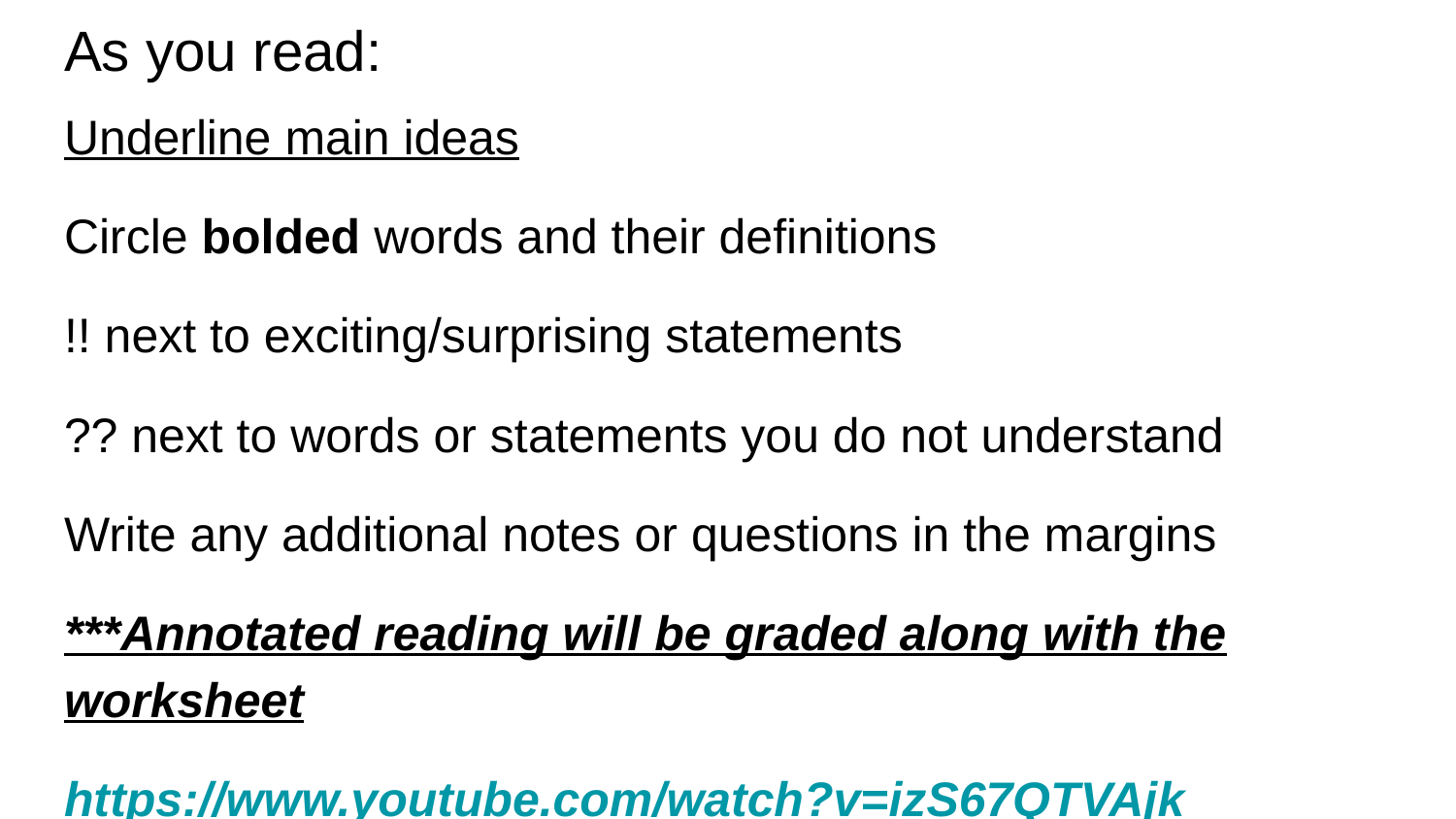

# As you read:

Underline main ideas
Circle bolded words and their definitions
!! next to exciting/surprising statements
?? next to words or statements you do not understand
Write any additional notes or questions in the margins
***Annotated reading will be graded along with the worksheet
https://www.youtube.com/watch?v=izS67QTVAjk